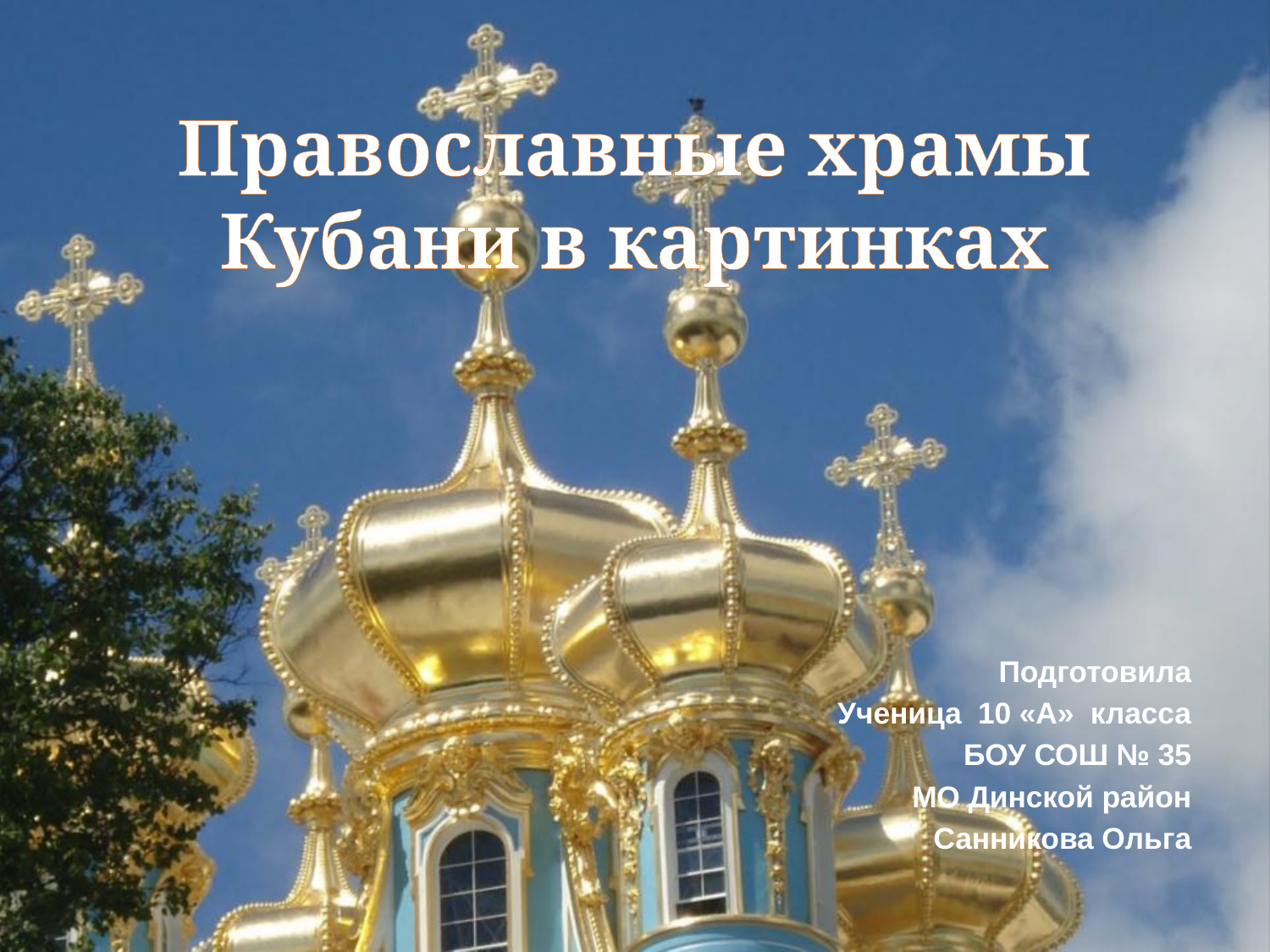

# Православные храмы Кубани в картинках
Подготовила
Ученица  10 «А»  класса
БОУ СОШ № 35
МО Динской район
Санникова Ольга